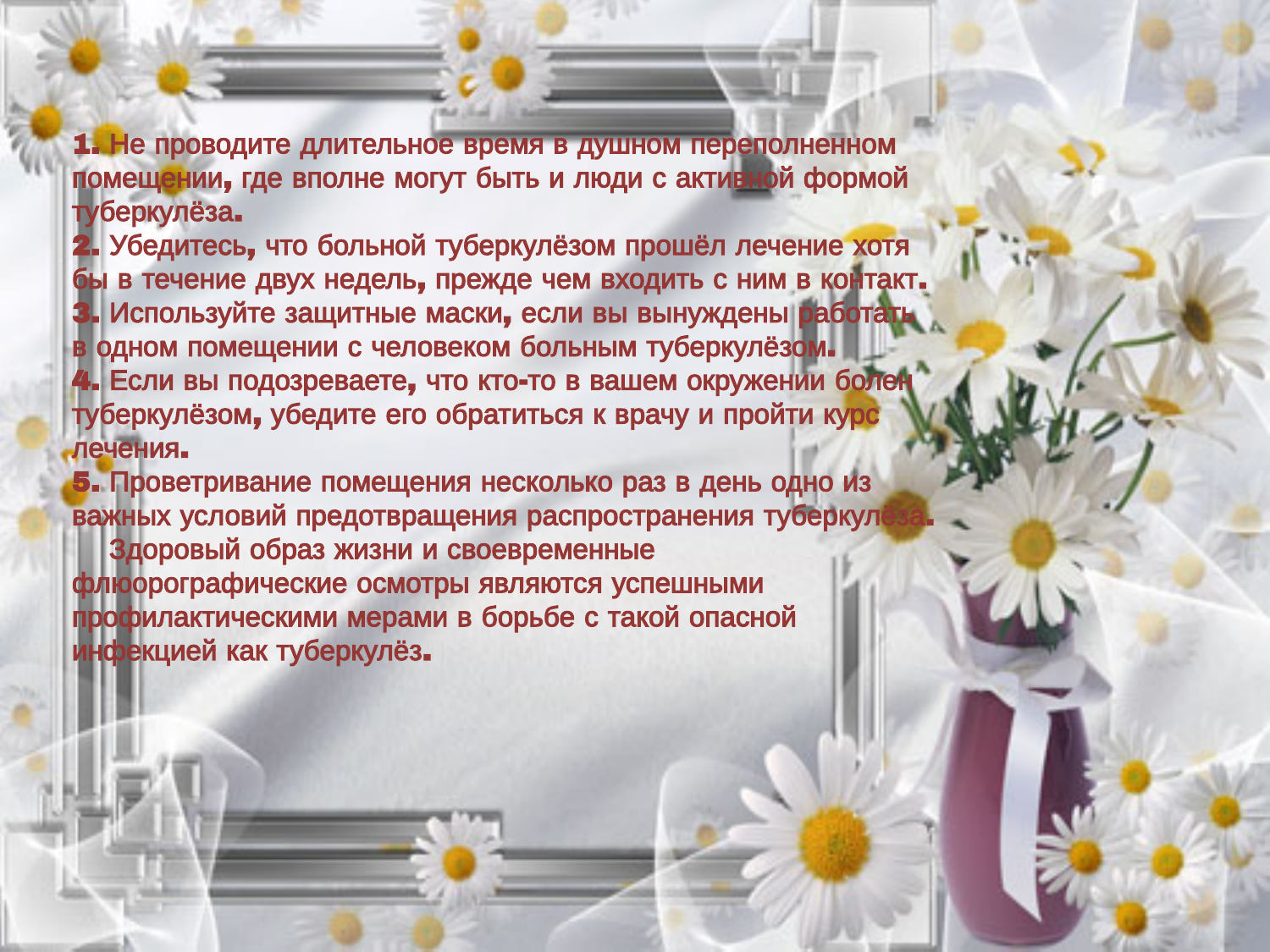

1. Не проводите длительное время в душном переполненном помещении, где вполне могут быть и люди с активной формой туберкулёза.
2. Убедитесь, что больной туберкулёзом прошёл лечение хотя бы в течение двух недель, прежде чем входить с ним в контакт.
3. Используйте защитные маски, если вы вынуждены работать в одном помещении с человеком больным туберкулёзом.
4. Если вы подозреваете, что кто-то в вашем окружении болен туберкулёзом, убедите его обратиться к врачу и пройти курс лечения.
5. Проветривание помещения несколько раз в день одно из важных условий предотвращения распространения туберкулёза.
    Здоровый образ жизни и своевременные флюорографические осмотры являются успешными профилактическими мерами в борьбе с такой опасной инфекцией как туберкулёз.